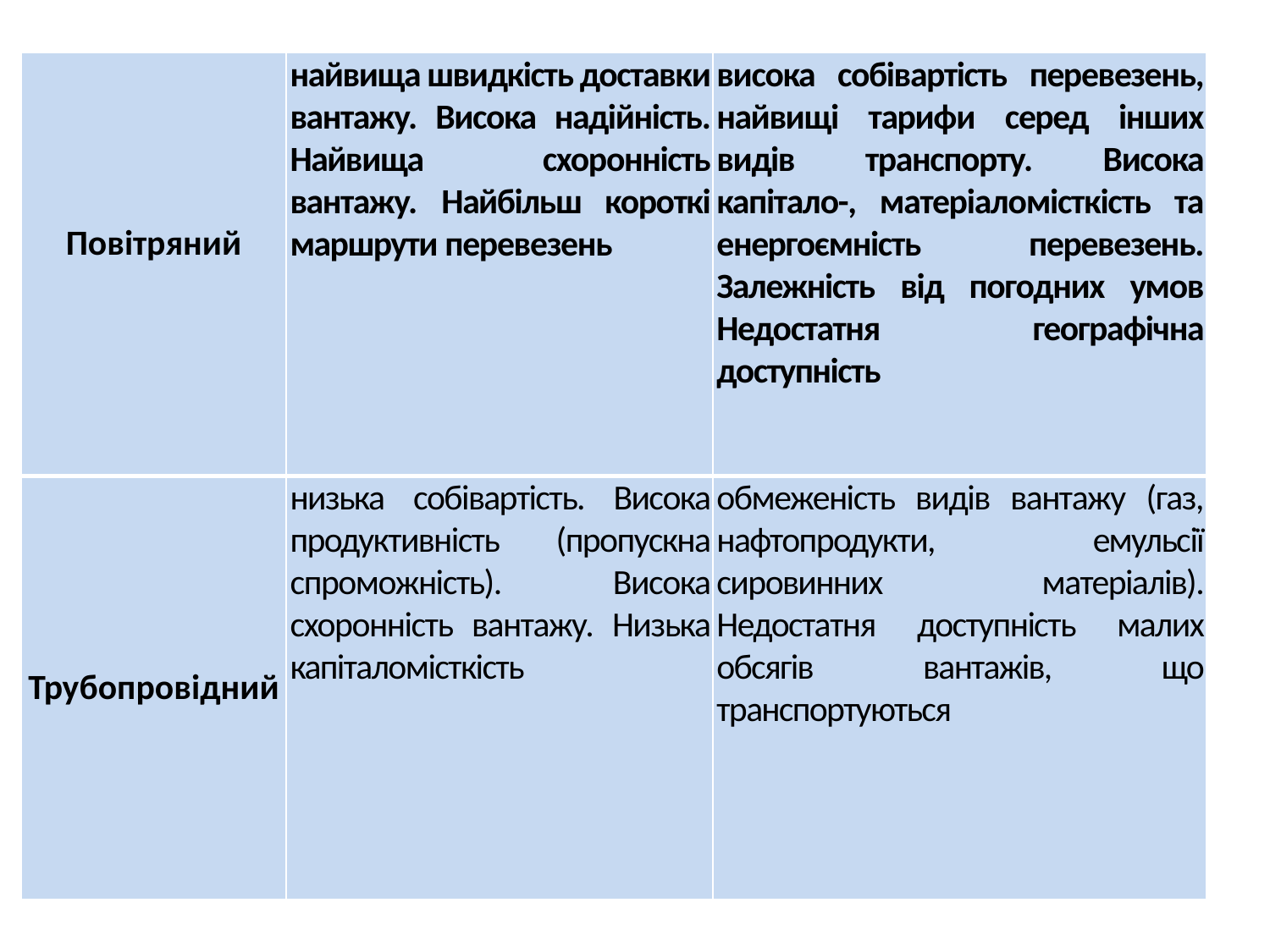

| Повітряний | найвища швидкість доставки вантажу. Висока надійність. Найвища схоронність вантажу. Найбільш короткі маршрути перевезень | висока собівартість перевезень, найвищі тарифи серед інших видів транспорту. Висока капітало-, матеріаломісткість та енергоємність перевезень. Залежність від погодних умов Недостатня географічна доступність |
| --- | --- | --- |
| Трубопровідний | низька собівартість. Висока продуктивність (пропускна спроможність). Висока схоронність вантажу. Низька капіталомісткість | обмеженість видів вантажу (газ, нафтопродукти, емульсії сировинних матеріалів). Недостатня доступність малих обсягів вантажів, що транспортуються |